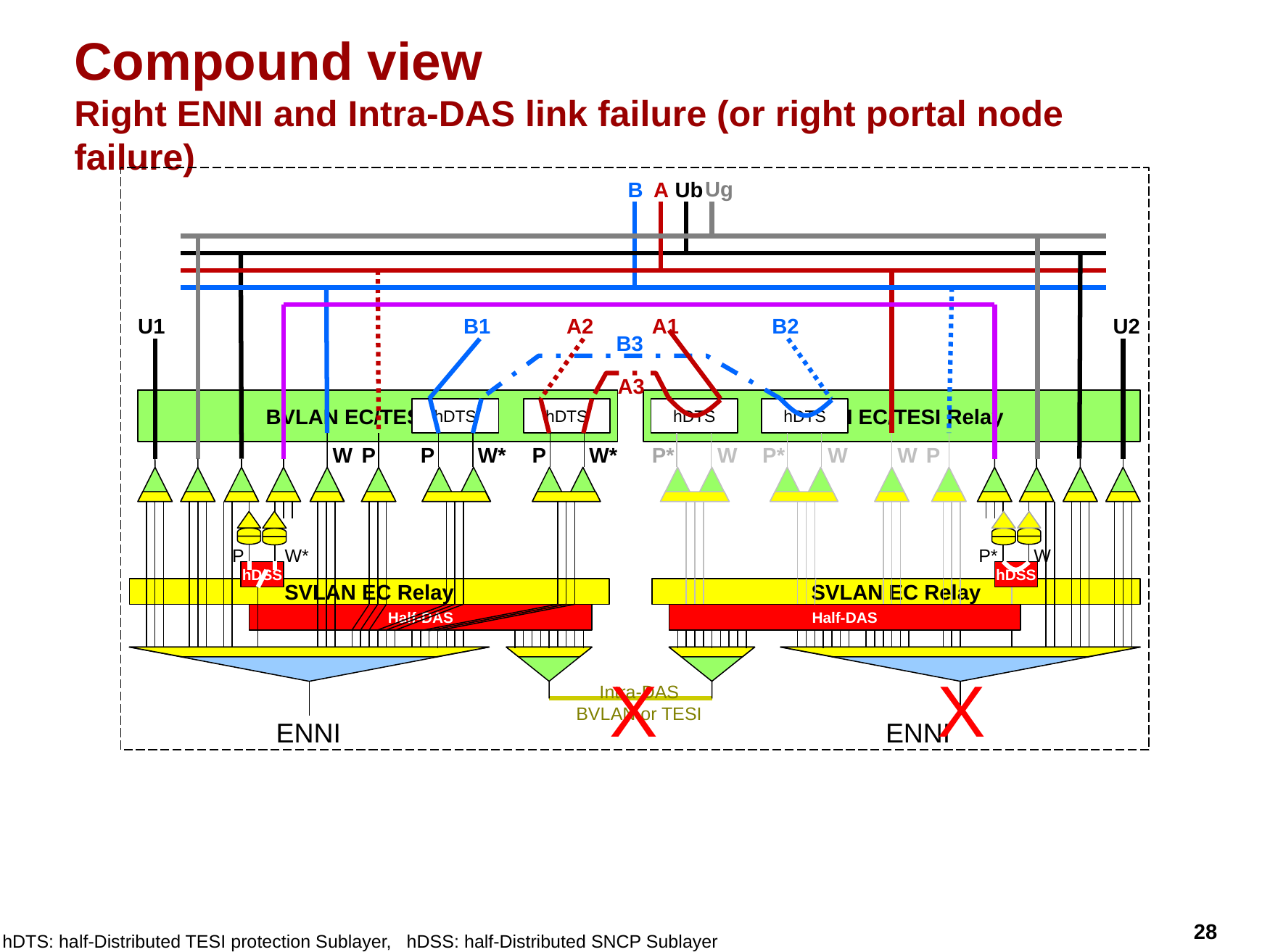

# Compound view Right ENNI and Intra-DAS link failure (or right portal node failure)

Ug
B
A
Ub
U1
B1
A2
A1
B2
U2
B3

A3
BVLAN EC/TESI Relay
BVLAN EC/TESI Relay
hDTS
hDTS
hDTS

hDTS

P*
W
P*
W
W
P
W
P
P
W*
P
W*

P
W*
P*
W
hDSS
hDSS

SVLAN EC Relay
SVLAN EC Relay
Half-DAS
Half-DAS

X
X
Intra-DAS
BVLAN or TESI
ENNI
ENNI
hDTS: half-Distributed TESI protection Sublayer,   hDSS: half-Distributed SNCP Sublayer